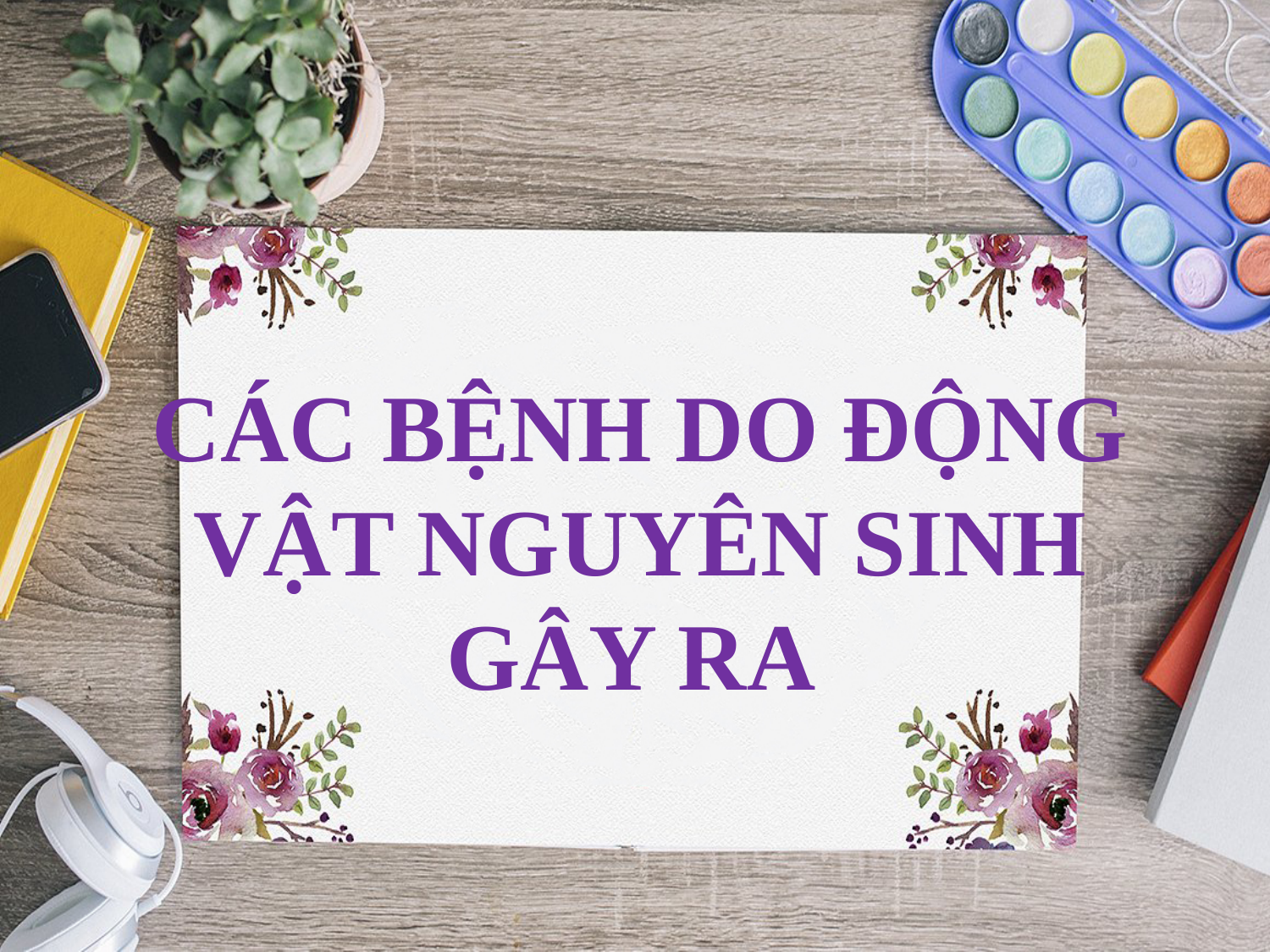

Các bệnh do động vật nguyên sinh gây ra